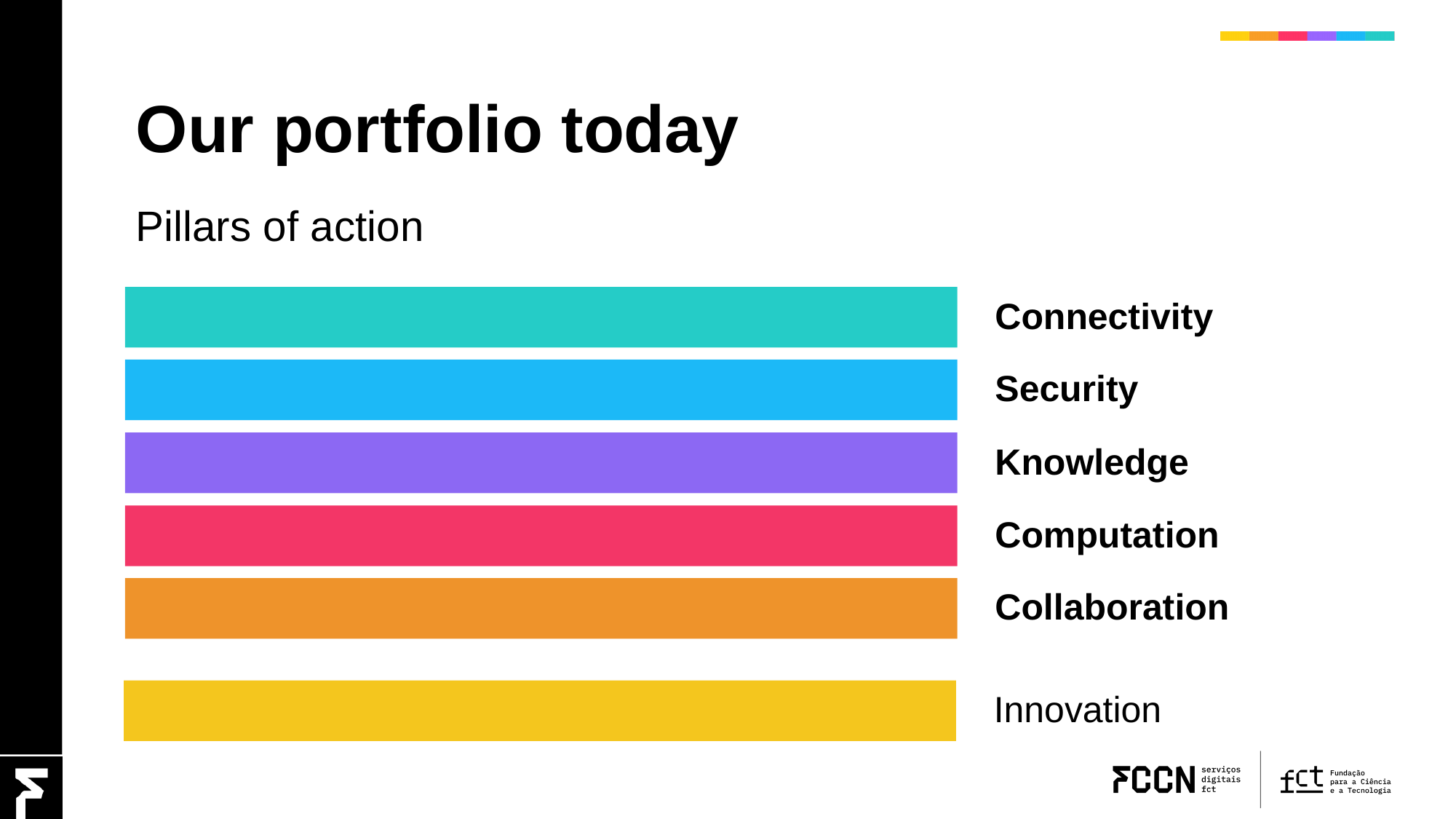

# Our portfolio today
Pillars of action

Connectivity

Security

Knowledge

Computation

Collaboration

Innovation